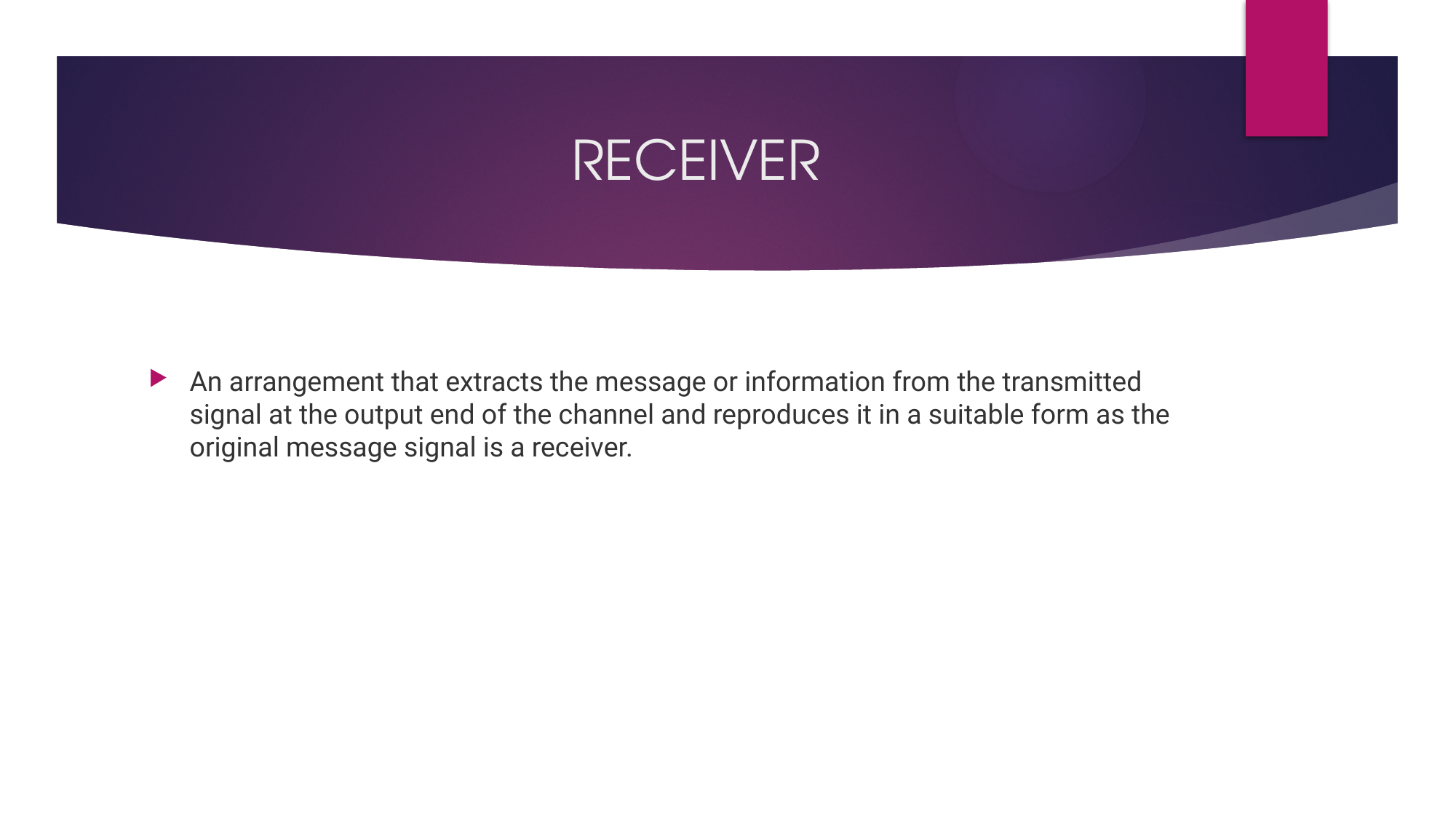

# RECEIVER

An arrangement that extracts the message or information from the transmitted signal at the output end of the channel and reproduces it in a suitable form as the original message signal is a receiver.